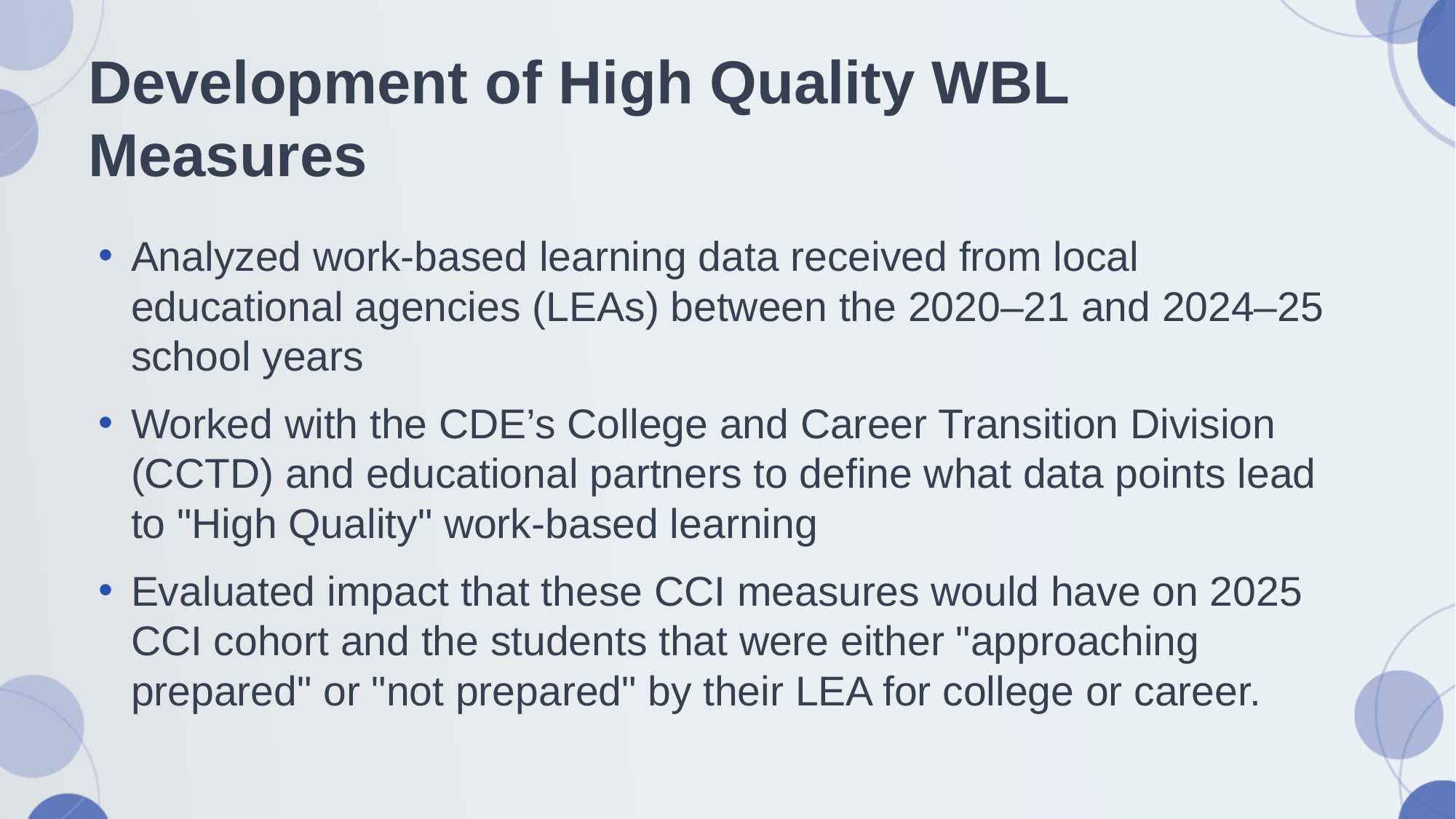

# Development of High Quality WBL Measures
Analyzed work-based learning data received from local educational agencies (LEAs) between the 2020–21 and 2024–25 school years
Worked with the CDE’s College and Career Transition Division (CCTD) and educational partners to define what data points lead to "High Quality" work-based learning
Evaluated impact that these CCI measures would have on 2025 CCI cohort and the students that were either "approaching prepared" or "not prepared" by their LEA for college or career.